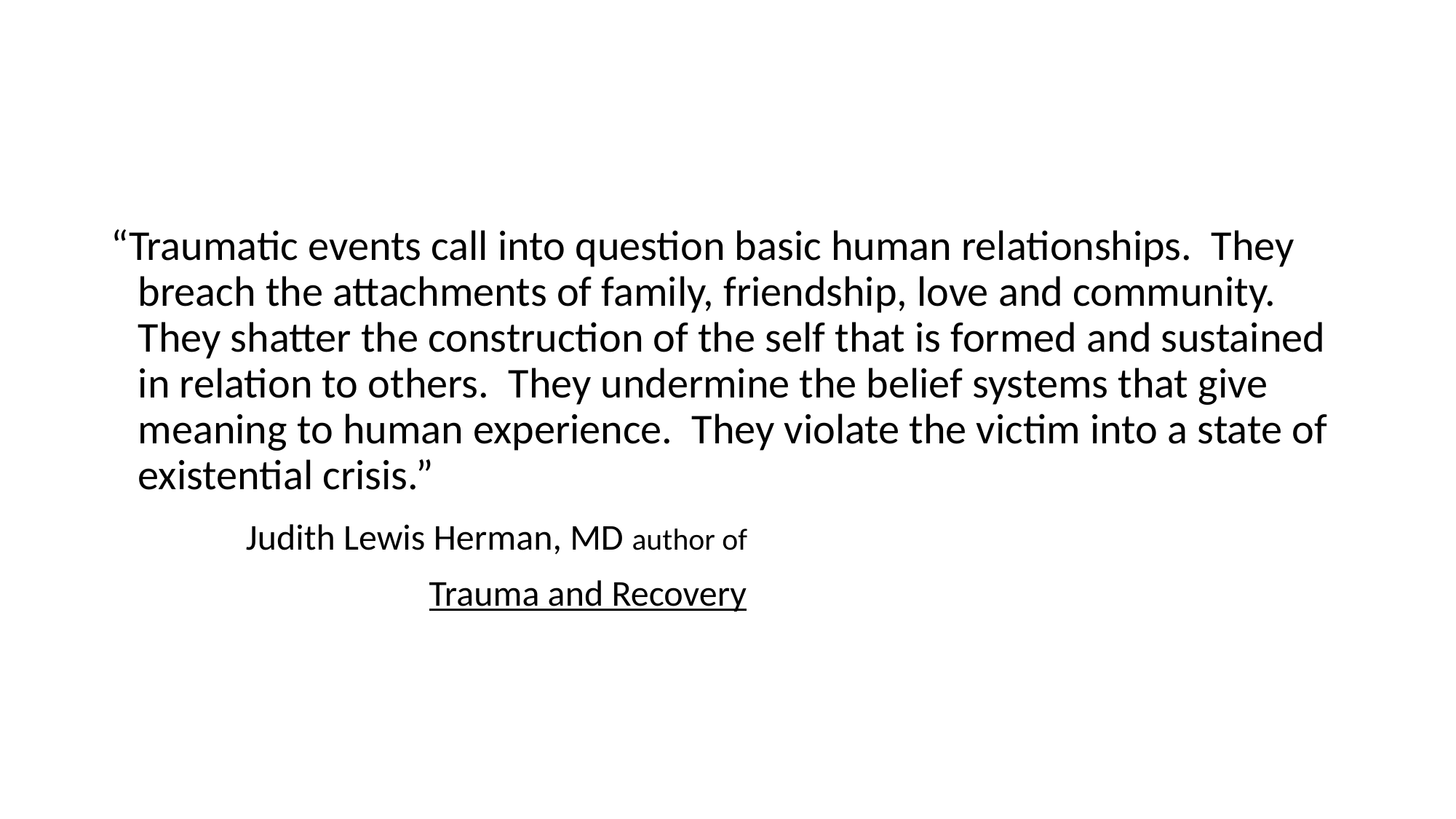

#
“Traumatic events call into question basic human relationships.  They breach the attachments of family, friendship, love and community.  They shatter the construction of the self that is formed and sustained in relation to others.  They undermine the belief systems that give meaning to human experience.  They violate the victim into a state of existential crisis.”
              Judith Lewis Herman, MD author of
                                              Trauma and Recovery